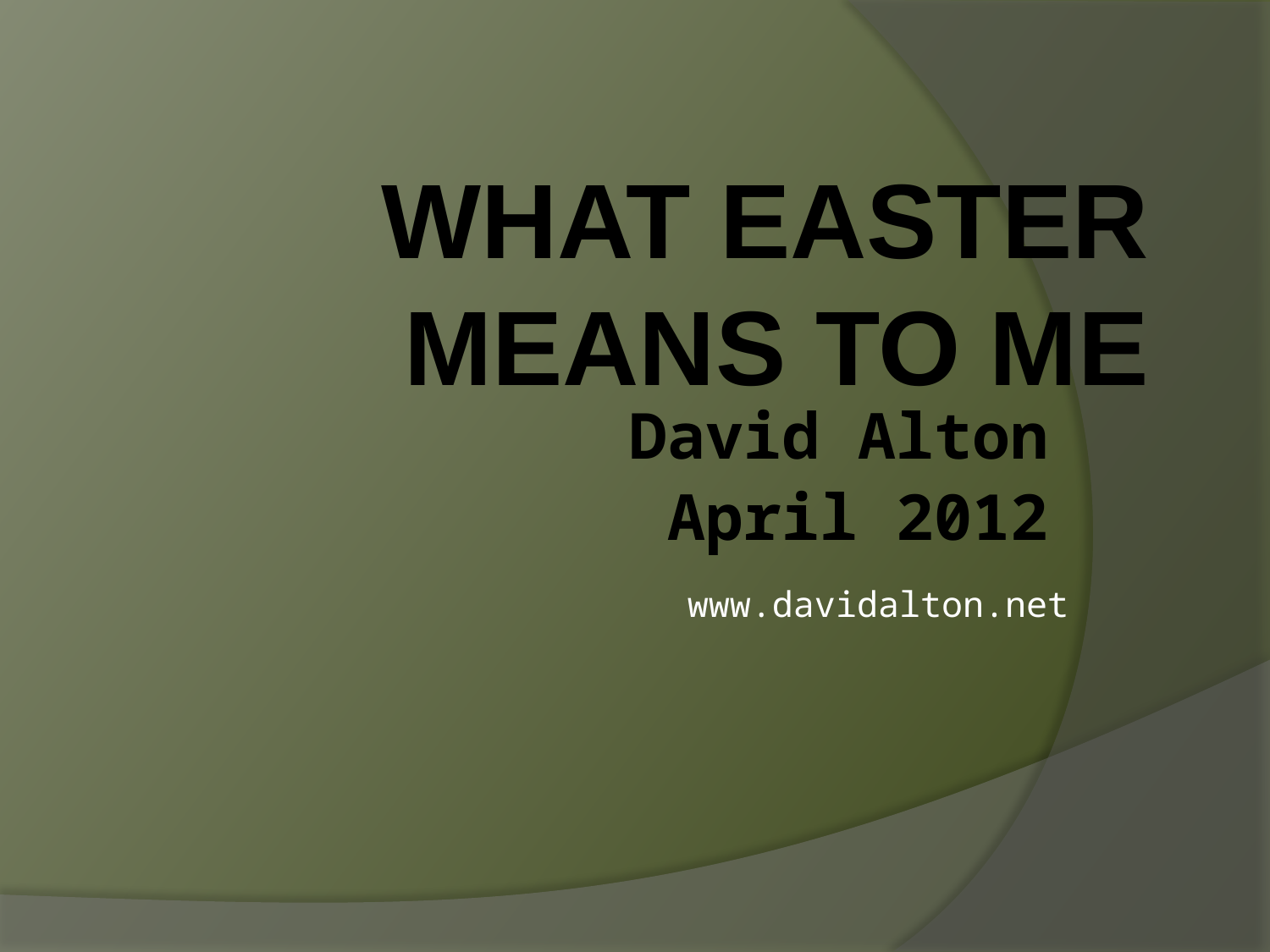

# What Easter Means To Me
David Alton
April 2012

www.davidalton.net